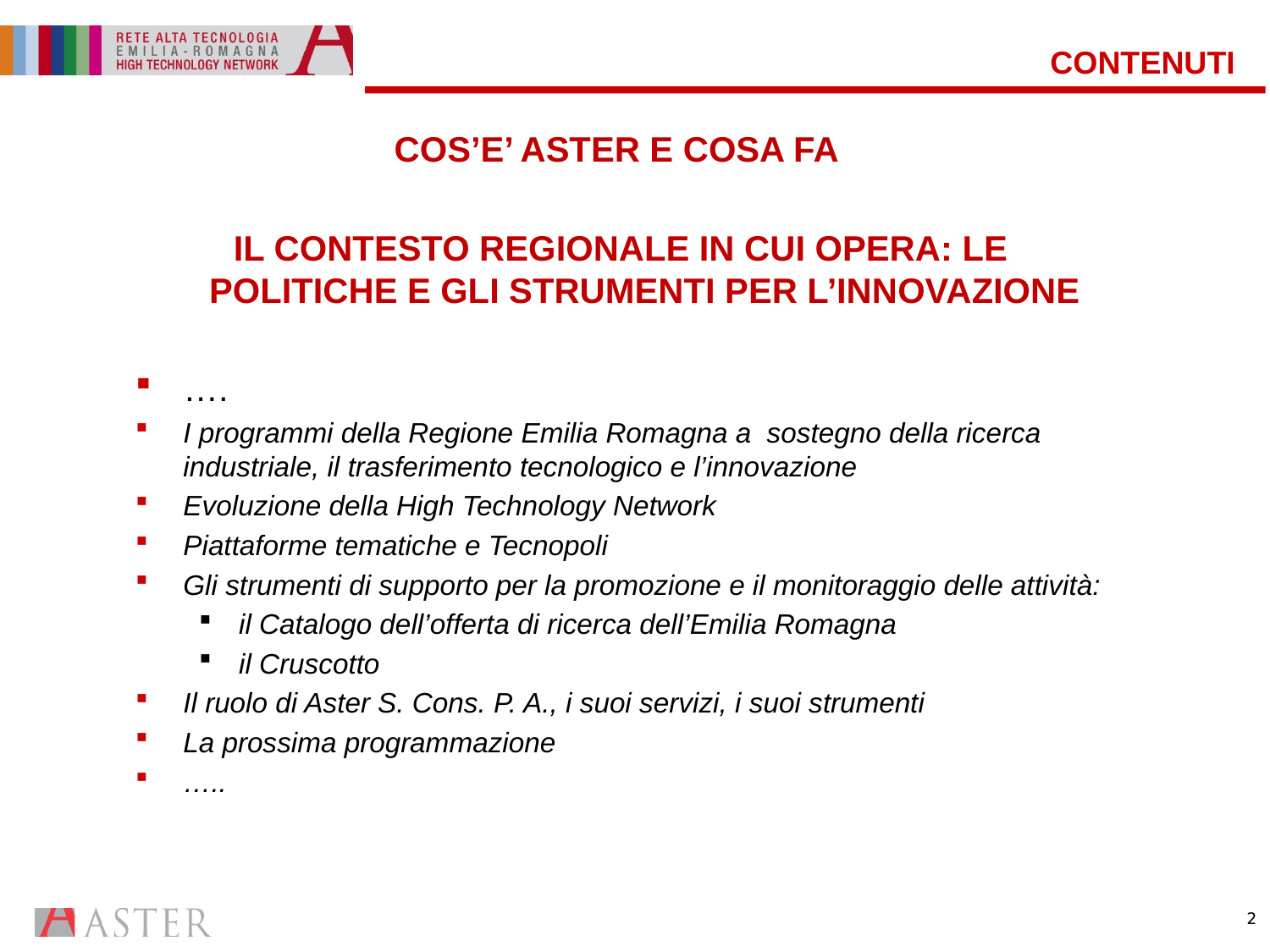

# CONTENUTI
COS’E’ ASTER E COSA FA

IL CONTESTO REGIONALE IN CUI OPERA: LE POLITICHE E GLI STRUMENTI PER L’INNOVAZIONE

….
I programmi della Regione Emilia Romagna a  sostegno della ricerca industriale, il trasferimento tecnologico e l’innovazione
Evoluzione della High Technology Network
Piattaforme tematiche e Tecnopoli
Gli strumenti di supporto per la promozione e il monitoraggio delle attività:
il Catalogo dell’offerta di ricerca dell’Emilia Romagna
il Cruscotto
Il ruolo di Aster S. Cons. P. A., i suoi servizi, i suoi strumenti
La prossima programmazione
…..

2